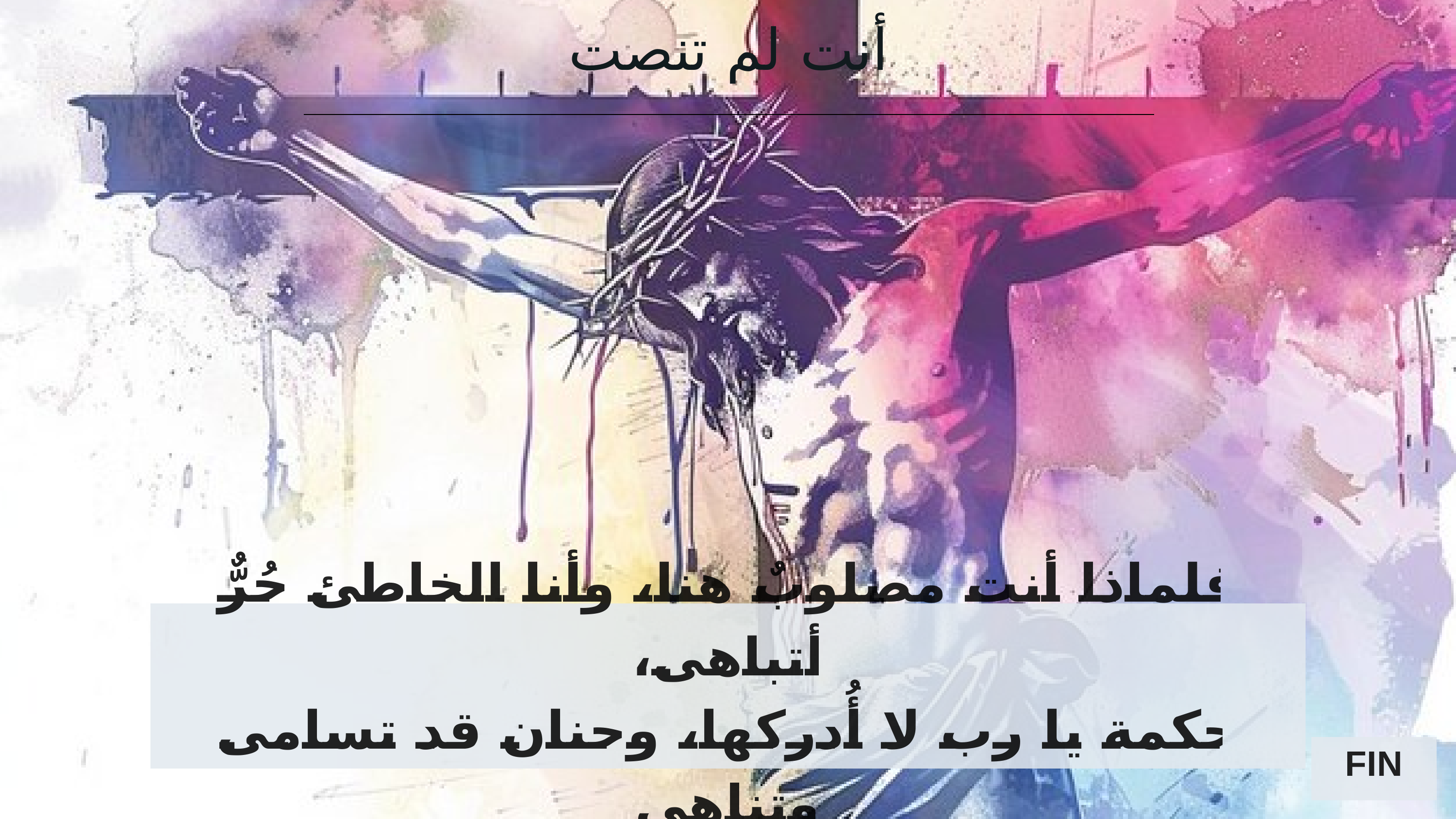

أنت لم تنصت

فلماذا أنت مصلوبٌ هنا، وأنا الخاطئ حُرٌّ أتباهى،
حكمة يا رب لا أُدركها، وحنان قد تسامى وتناهى

FIN